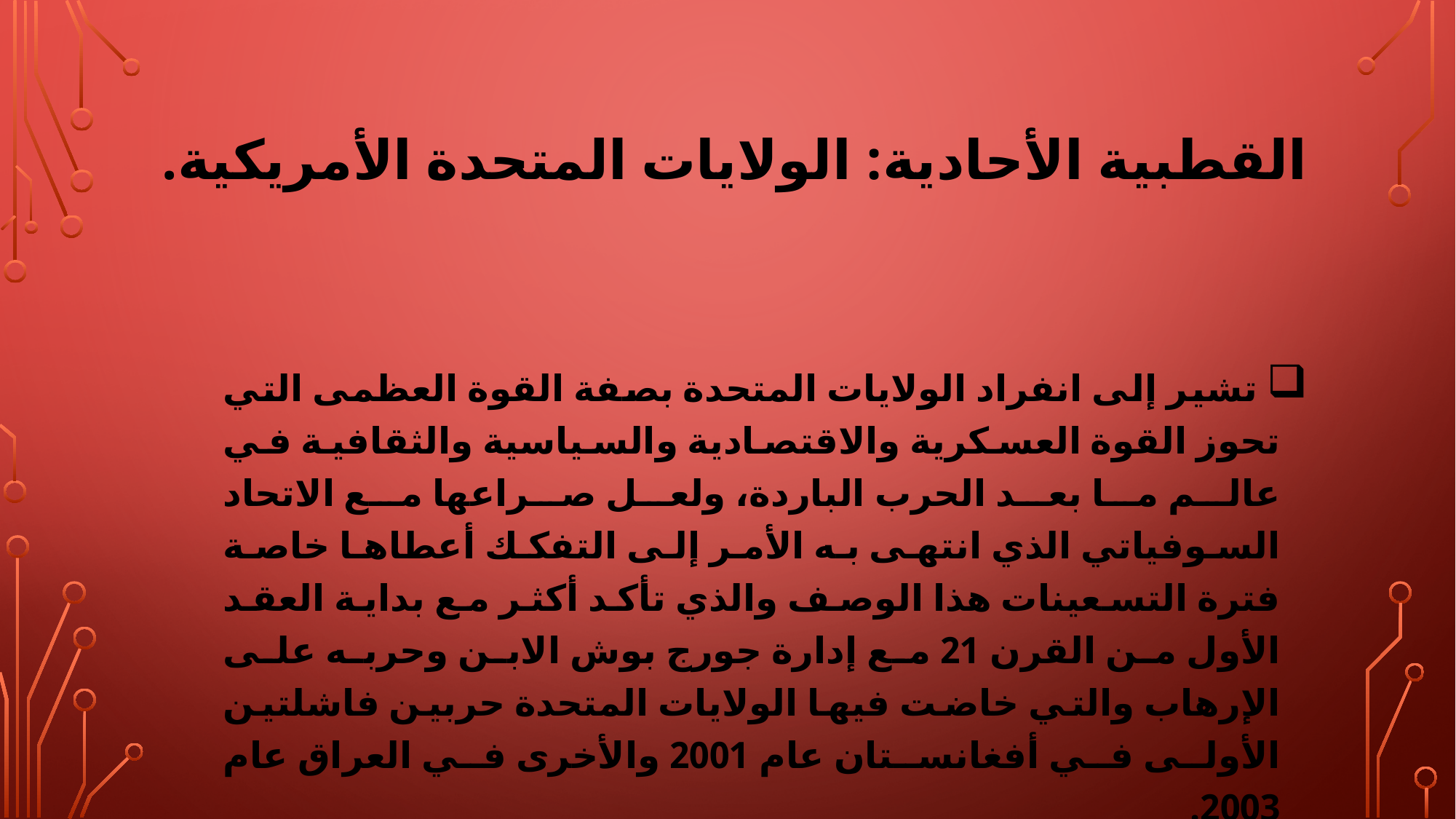

# القطبية الأحادية: الولايات المتحدة الأمريكية.
 تشير إلى انفراد الولايات المتحدة بصفة القوة العظمى التي تحوز القوة العسكرية والاقتصادية والسياسية والثقافية في عالم ما بعد الحرب الباردة، ولعل صراعها مع الاتحاد السوفياتي الذي انتهى به الأمر إلى التفكك أعطاها خاصة فترة التسعينات هذا الوصف والذي تأكد أكثر مع بداية العقد الأول من القرن 21 مع إدارة جورج بوش الابن وحربه على الإرهاب والتي خاضت فيها الولايات المتحدة حربين فاشلتين الأولى في أفغانستان عام 2001 والأخرى في العراق عام 2003.